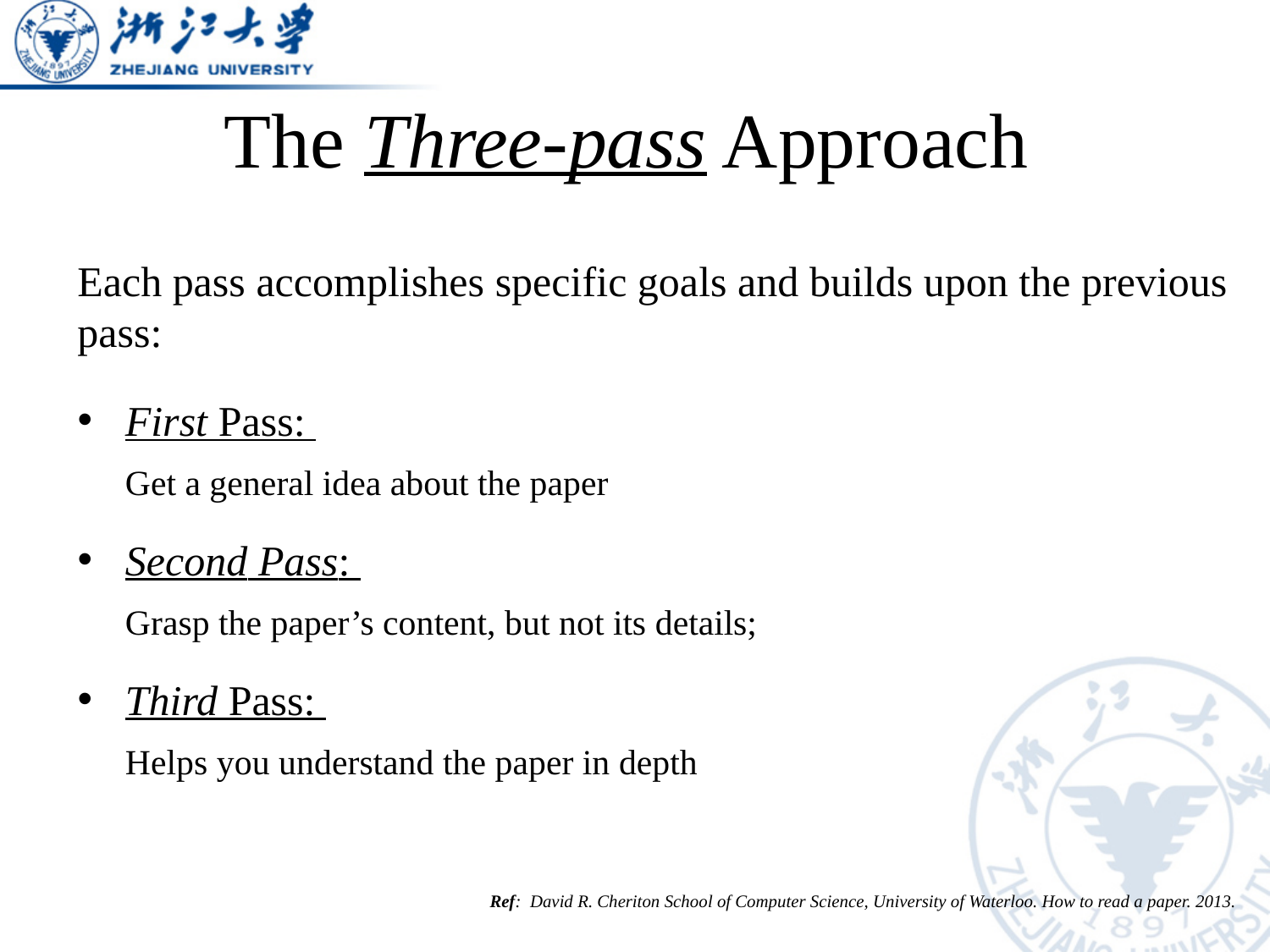

# The Three-pass Approach
Each pass accomplishes specific goals and builds upon the previous pass:
First Pass:
	Get a general idea about the paper
Second Pass:
	Grasp the paper’s content, but not its details;
Third Pass:
	Helps you understand the paper in depth
Ref:  David R. Cheriton School of Computer Science, University of Waterloo. How to read a paper. 2013.